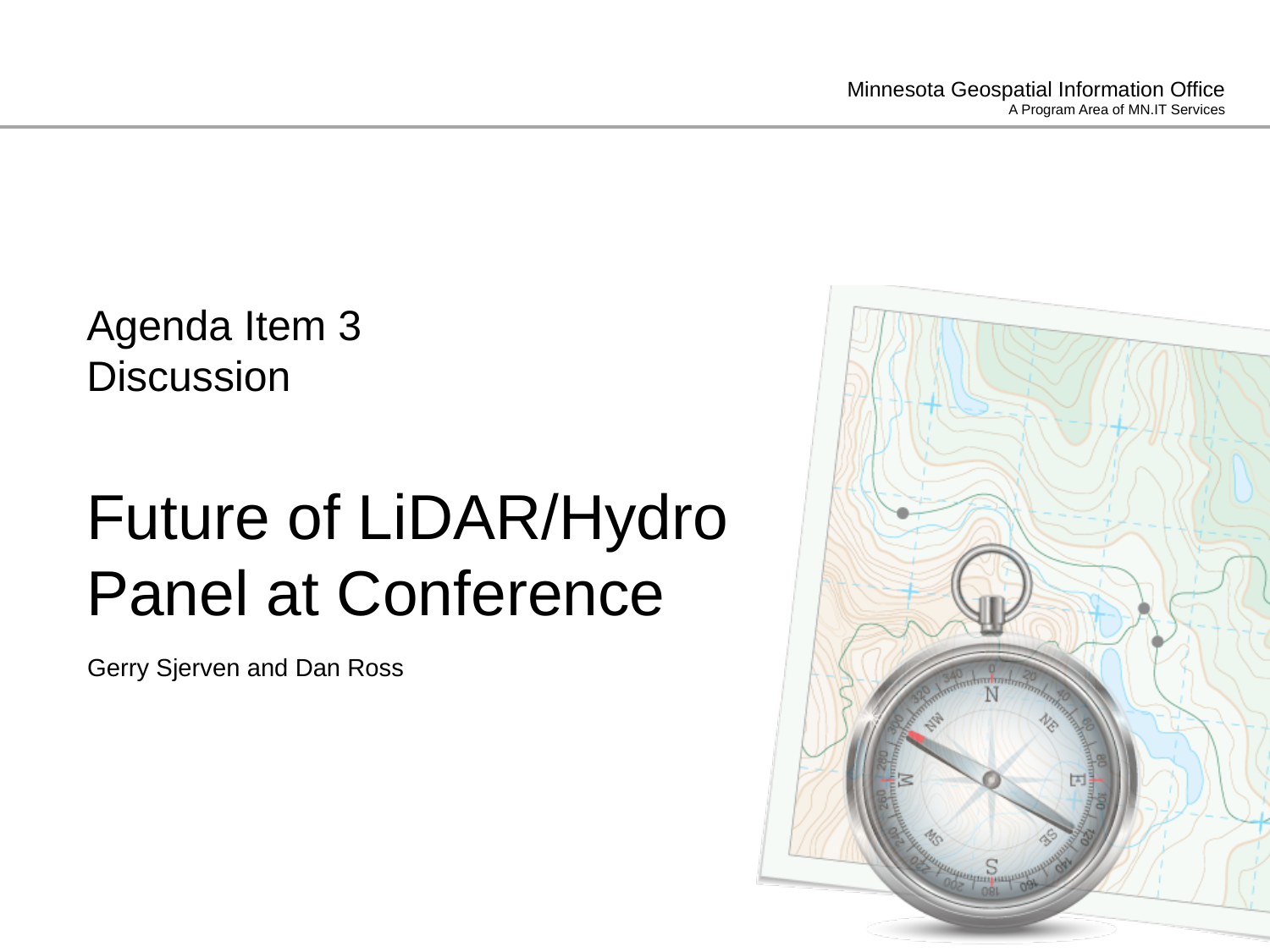

# Agenda Item 3 Discussion Future of LiDAR/Hydro Panel at Conference
Gerry Sjerven and Dan Ross